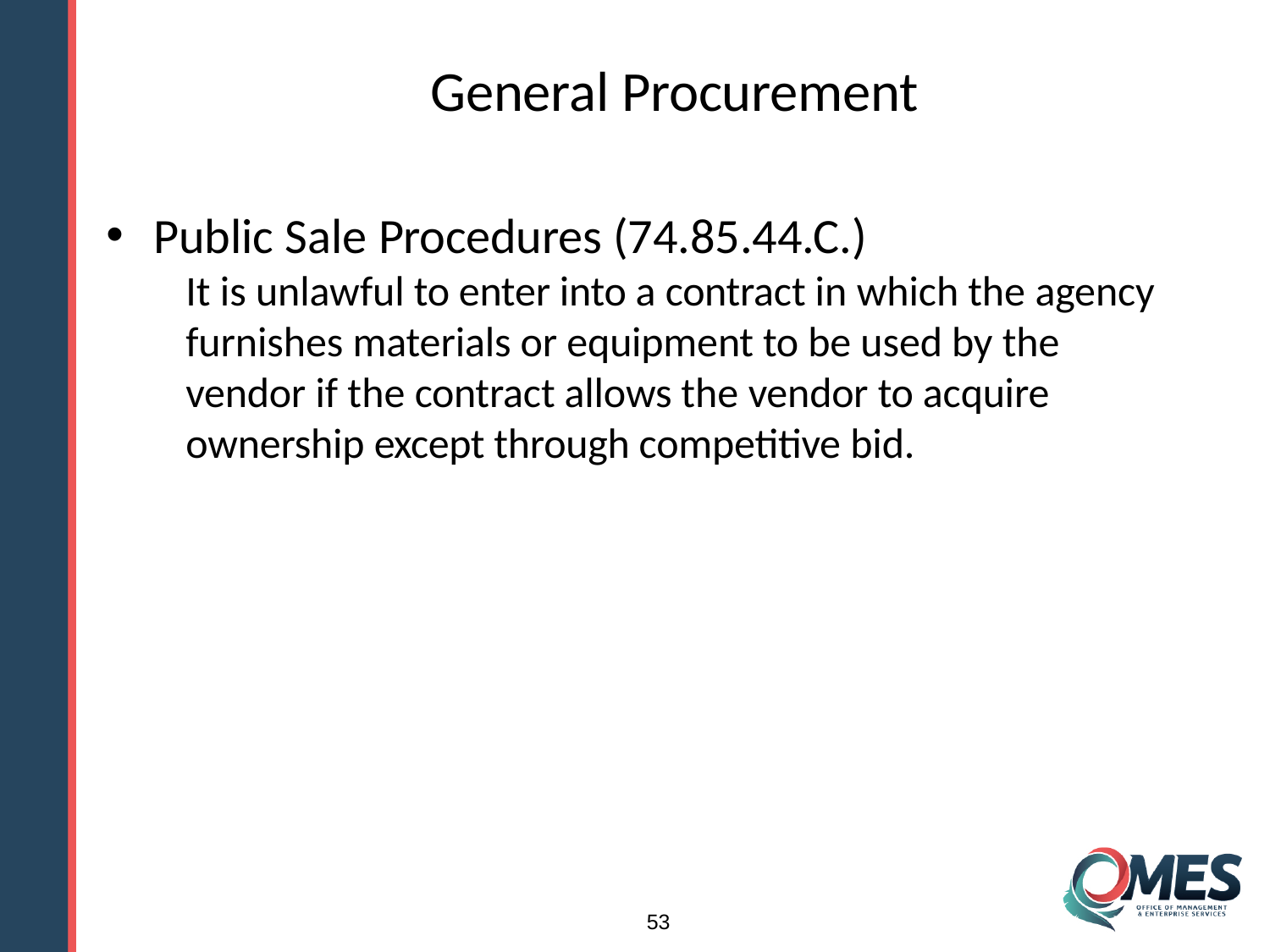

General Procurement
Public Sale Procedures (74.85.44.C.)
It is unlawful to enter into a contract in which the agency furnishes materials or equipment to be used by the vendor if the contract allows the vendor to acquire ownership except through competitive bid.
53